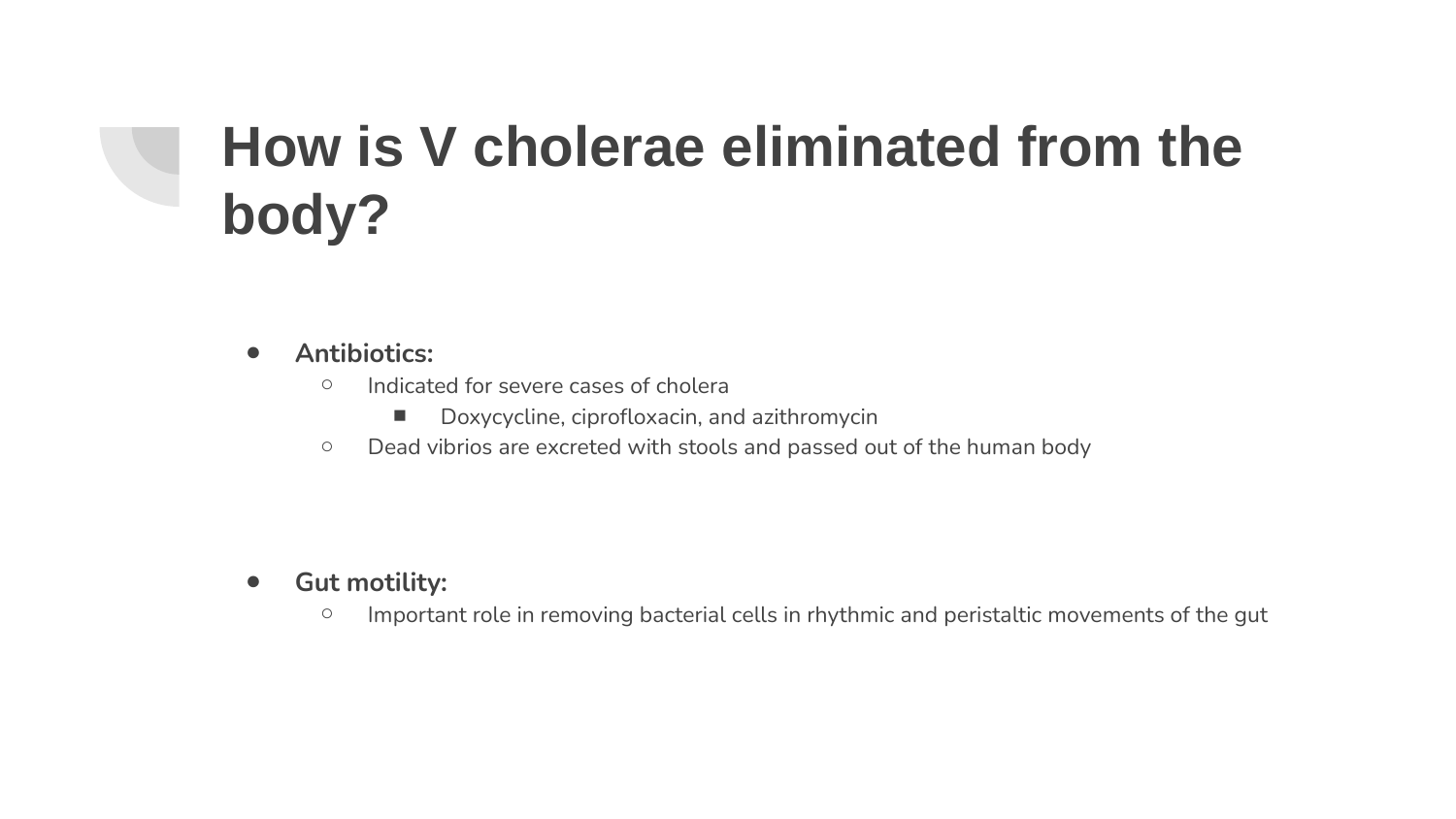

# How is V cholerae eliminated from the body?
Antibiotics:
Indicated for severe cases of cholera
Doxycycline, ciprofloxacin, and azithromycin
Dead vibrios are excreted with stools and passed out of the human body

Gut motility:
Important role in removing bacterial cells in rhythmic and peristaltic movements of the gut